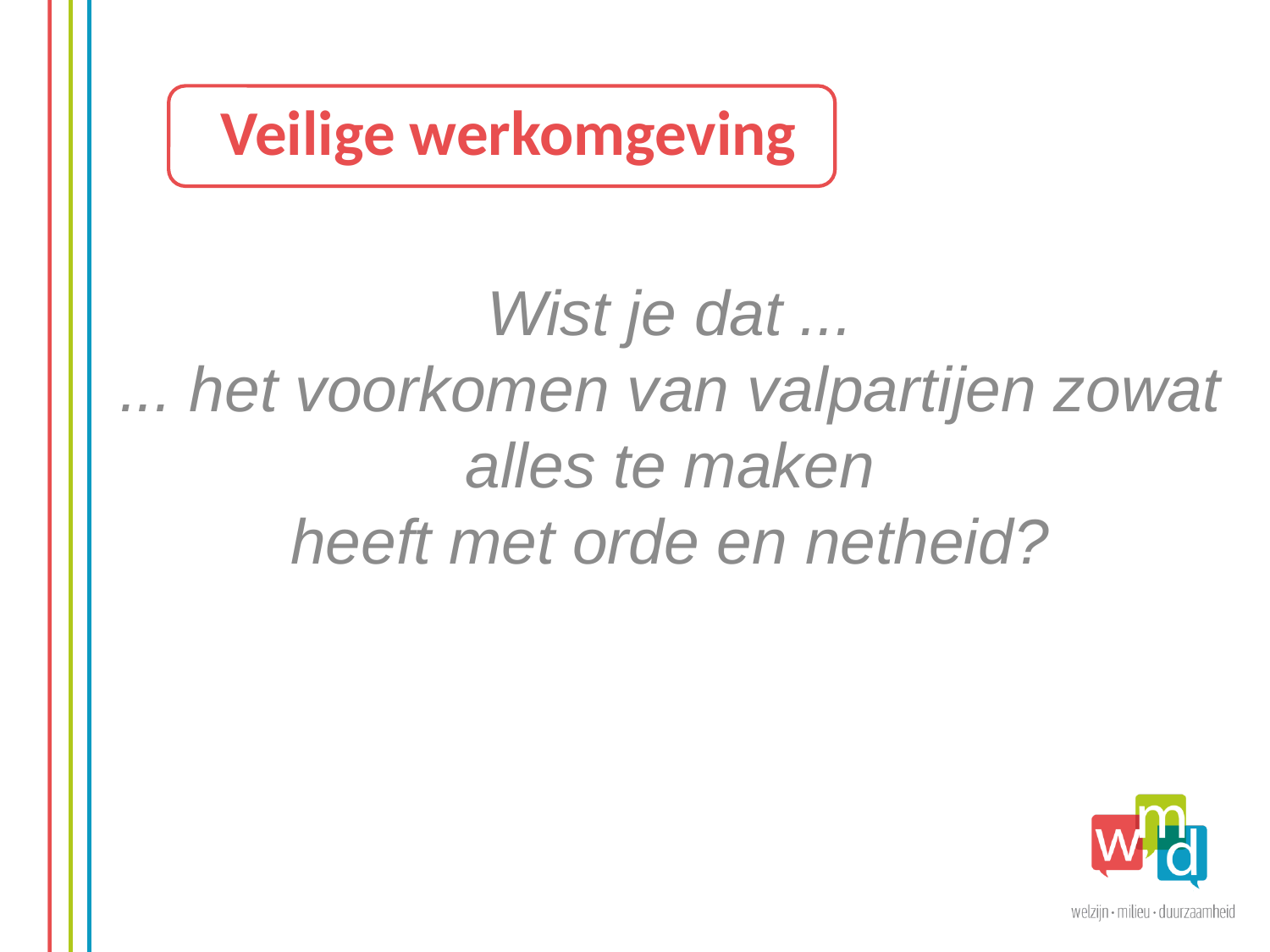

Veilige werkomgeving
Wist je dat ...
... het voorkomen van valpartijen zowat alles te maken
heeft met orde en netheid?